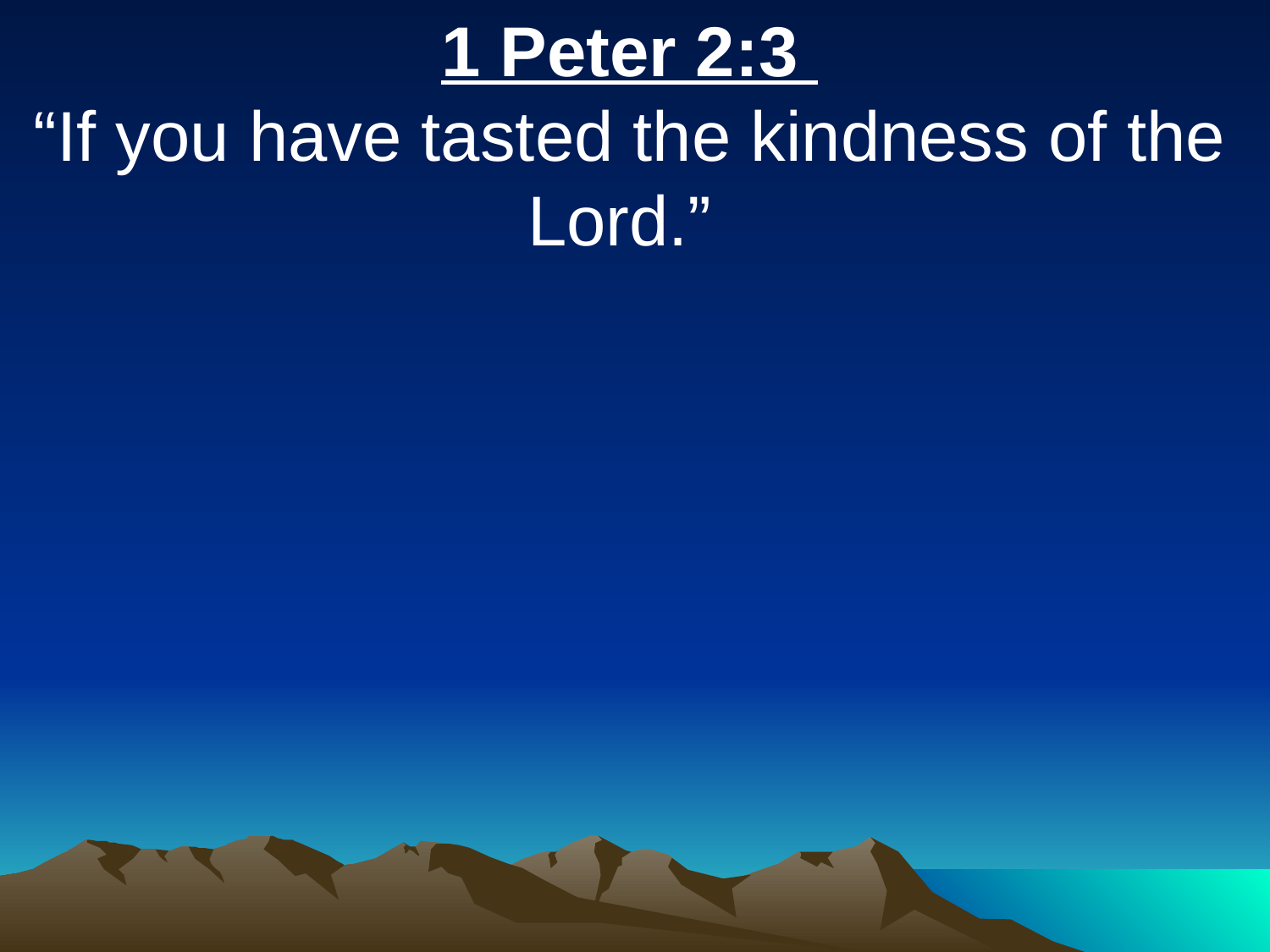

1 Peter 2:3
“If you have tasted the kindness of the Lord.”